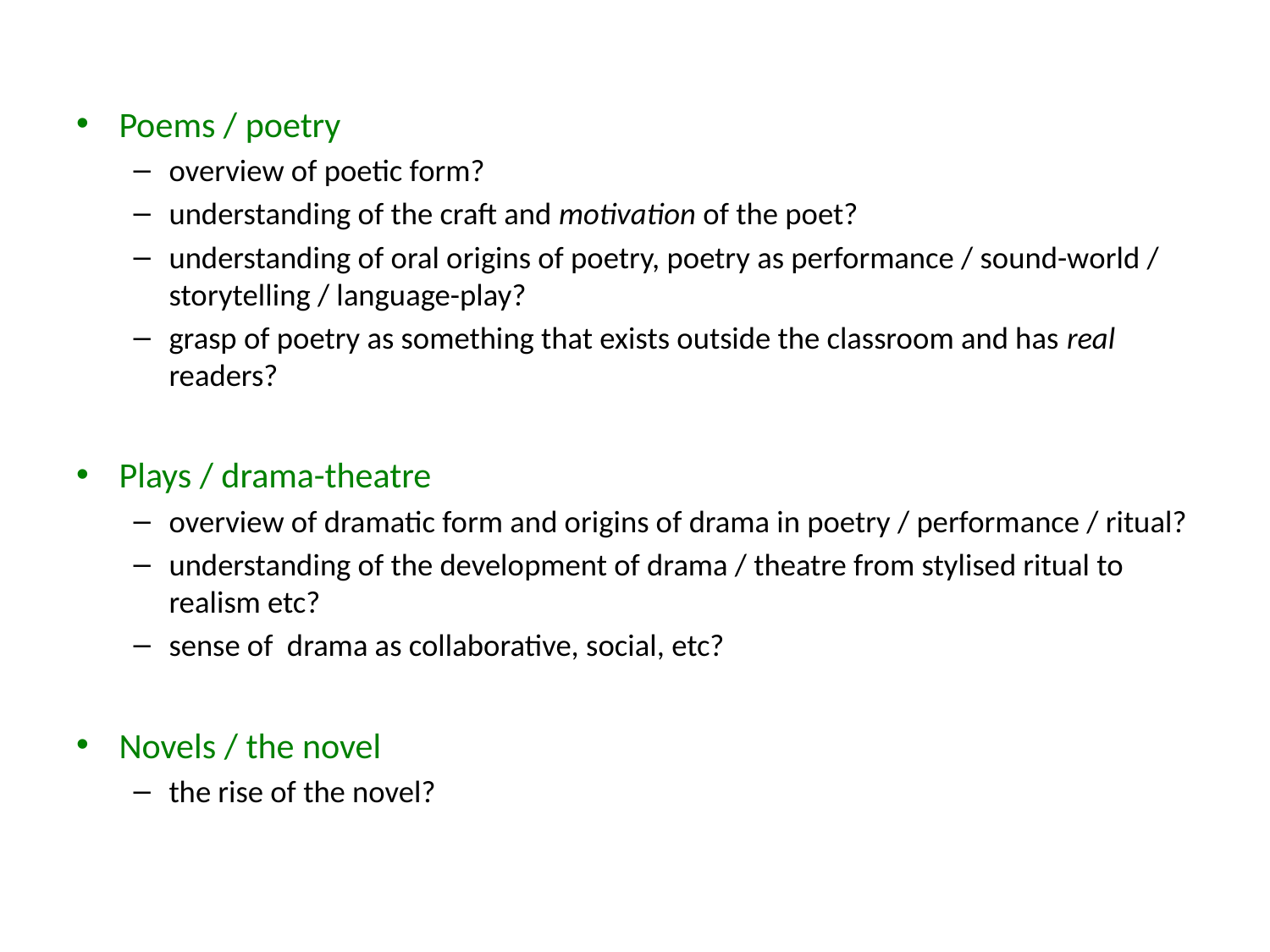

Poems / poetry
overview of poetic form?
understanding of the craft and motivation of the poet?
understanding of oral origins of poetry, poetry as performance / sound-world / storytelling / language-play?
grasp of poetry as something that exists outside the classroom and has real readers?

Plays / drama-theatre
overview of dramatic form and origins of drama in poetry / performance / ritual?
understanding of the development of drama / theatre from stylised ritual to realism etc?
sense of  drama as collaborative, social, etc?

Novels / the novel
the rise of the novel?